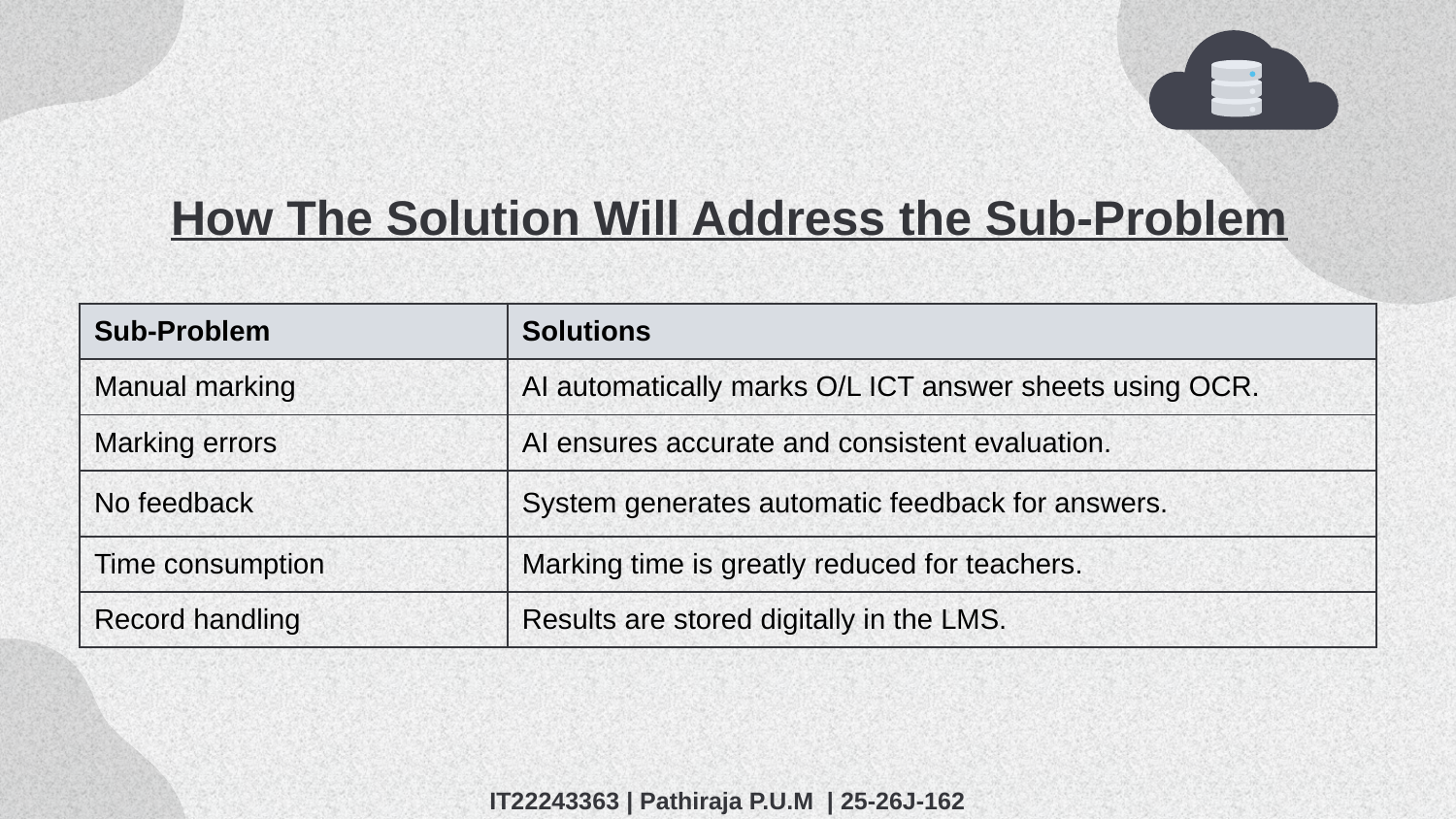

# How The Solution Will Address the Sub-Problem
| Sub-Problem | Solutions |
| --- | --- |
| Manual marking | AI automatically marks O/L ICT answer sheets using OCR. |
| Marking errors | AI ensures accurate and consistent evaluation. |
| No feedback | System generates automatic feedback for answers. |
| Time consumption | Marking time is greatly reduced for teachers. |
| Record handling | Results are stored digitally in the LMS. |

IT22243363 | Pathiraja P.U.M  | 25-26J-162